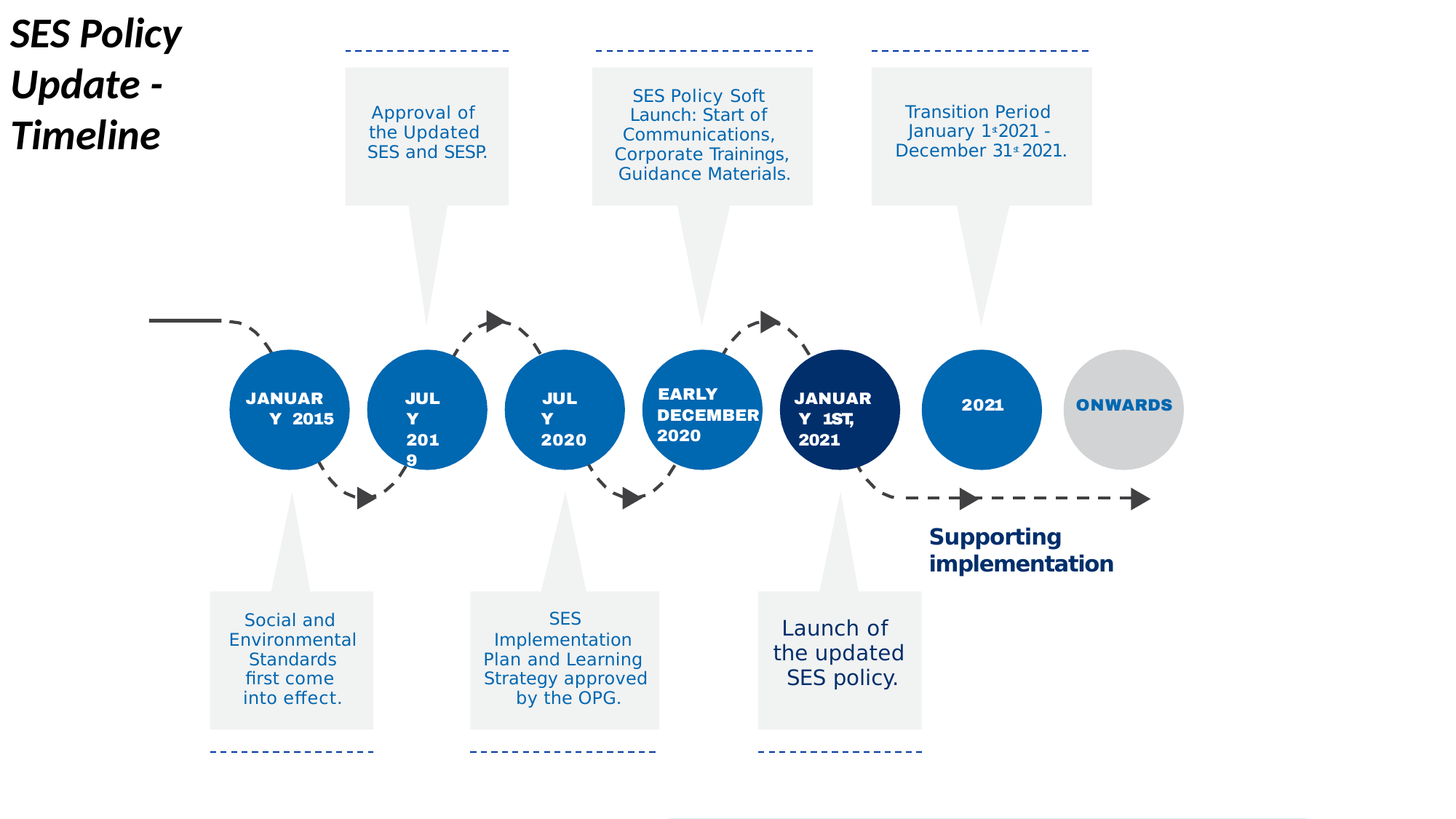

SES Policy Update - Timeline

SES Policy Soft  Launch: Start of  Communications,  Corporate Trainings,  Guidance Materials.
Transition Period  January 1st 2021 -  December 31st 2021.
Approval of  the Updated  SES and SESP.

 EARLY DECEMBER 2020
JANUARY  2015
JANUARY  1ST, 2021
JULY  2019
JULY  2020
2021
ONWARDS

Supporting implementation
SES
Implementation  Plan and Learning  Strategy approved  by the OPG.
Social and  Environmental  Standards  first come  into effect.
Launch of  the updated  SES policy.